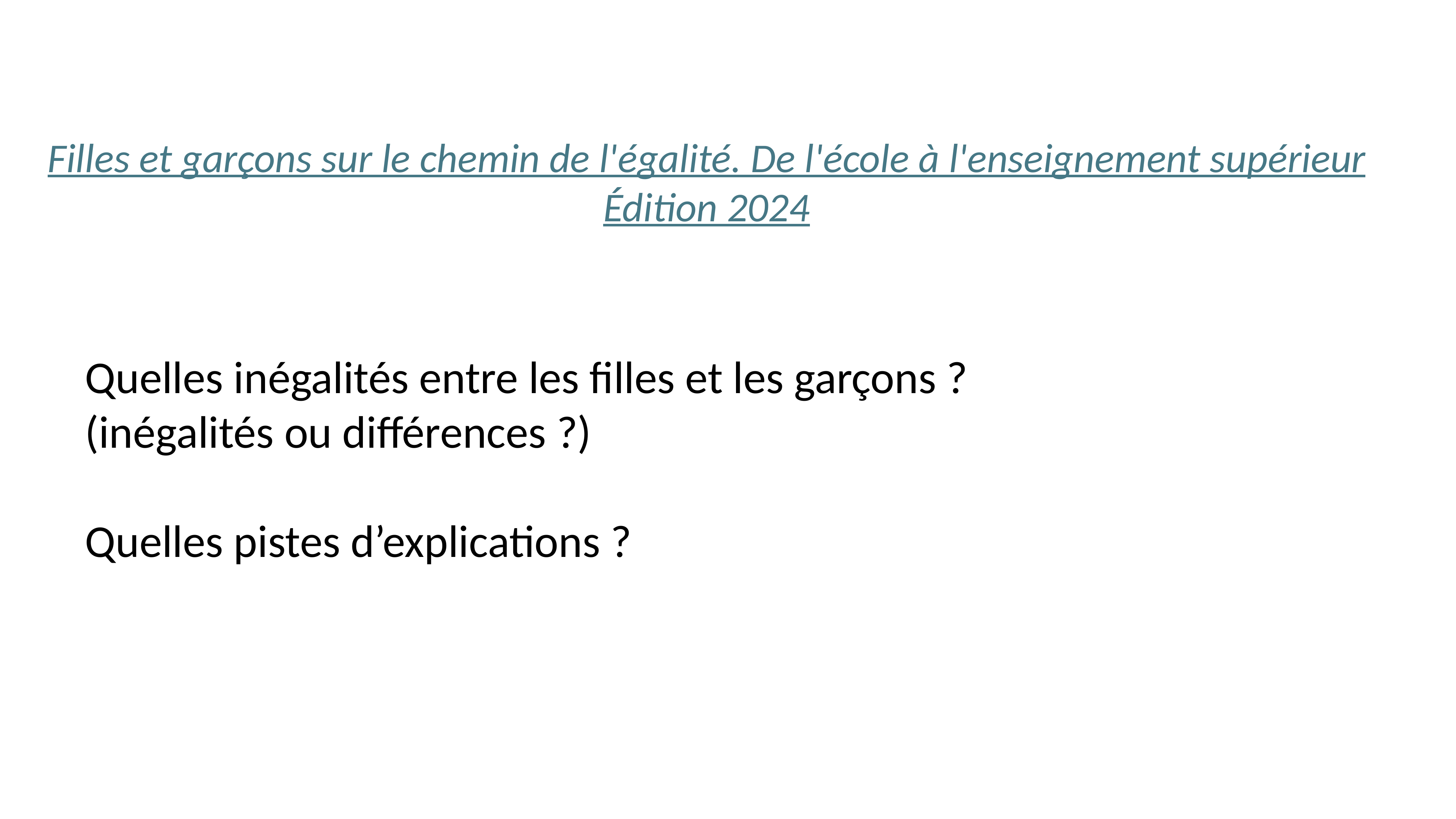

Filles et garçons sur le chemin de l'égalité. De l'école à l'enseignement supérieur
Édition 2024
Quelles inégalités entre les filles et les garçons ? (inégalités ou différences ?)

Quelles pistes d’explications ?